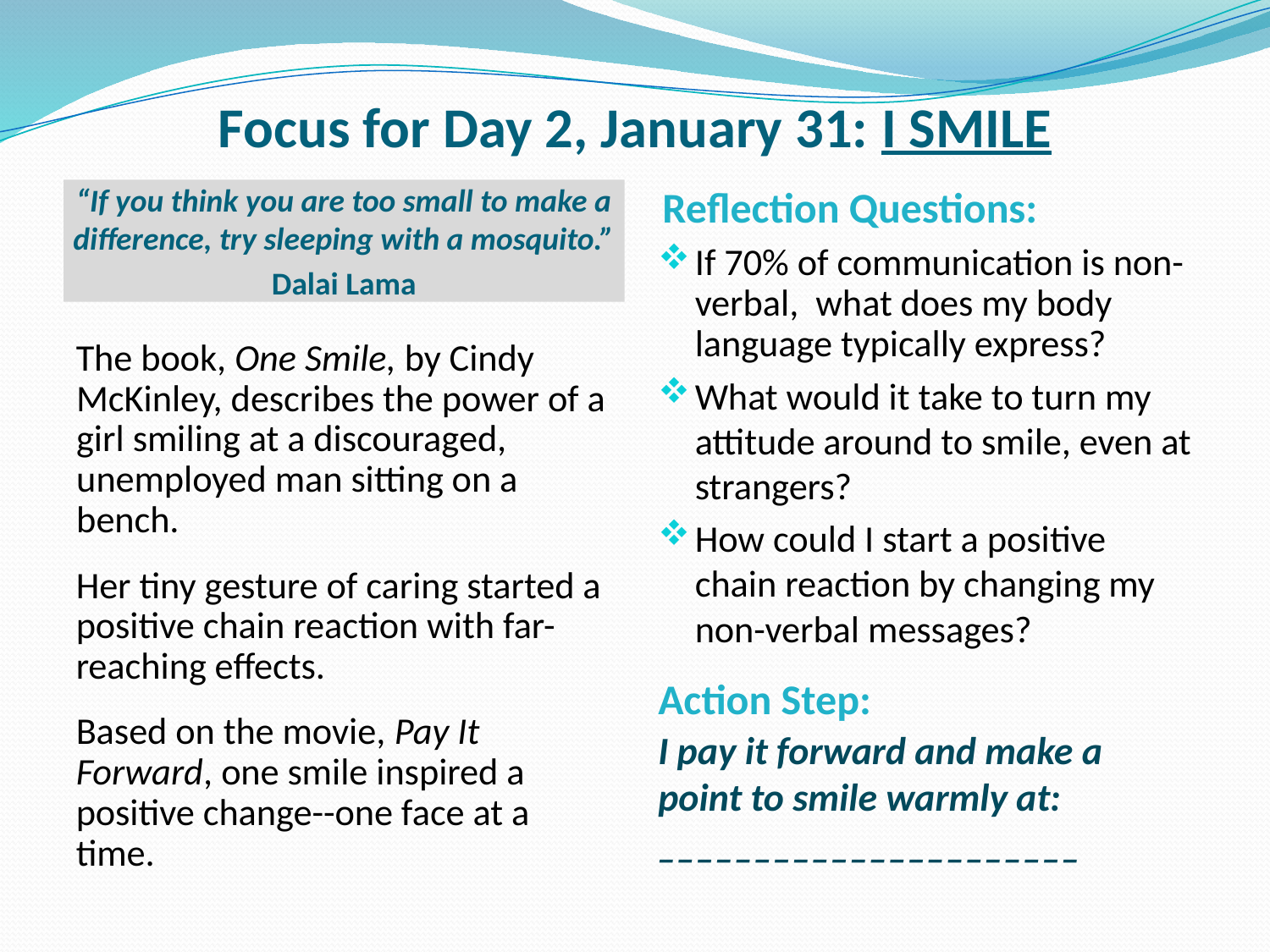

# Focus for Day 2, January 31: I SMILE

Reflection Questions:

“If you think you are too small to make a difference, try sleeping with a mosquito.”
Dalai Lama
If 70% of communication is non-verbal,  what does my body language typically express?
What would it take to turn my attitude around to smile, even at strangers?
How could I start a positive chain reaction by changing my non-verbal messages?

The book, One Smile, by Cindy McKinley, describes the power of a girl smiling at a discouraged, unemployed man sitting on a bench.

Her tiny gesture of caring started a positive chain reaction with far-reaching effects.

Based on the movie, Pay It Forward, one smile inspired a positive change--one face at a time.

Action Step:

I pay it forward and make a point to smile warmly at: ______________________